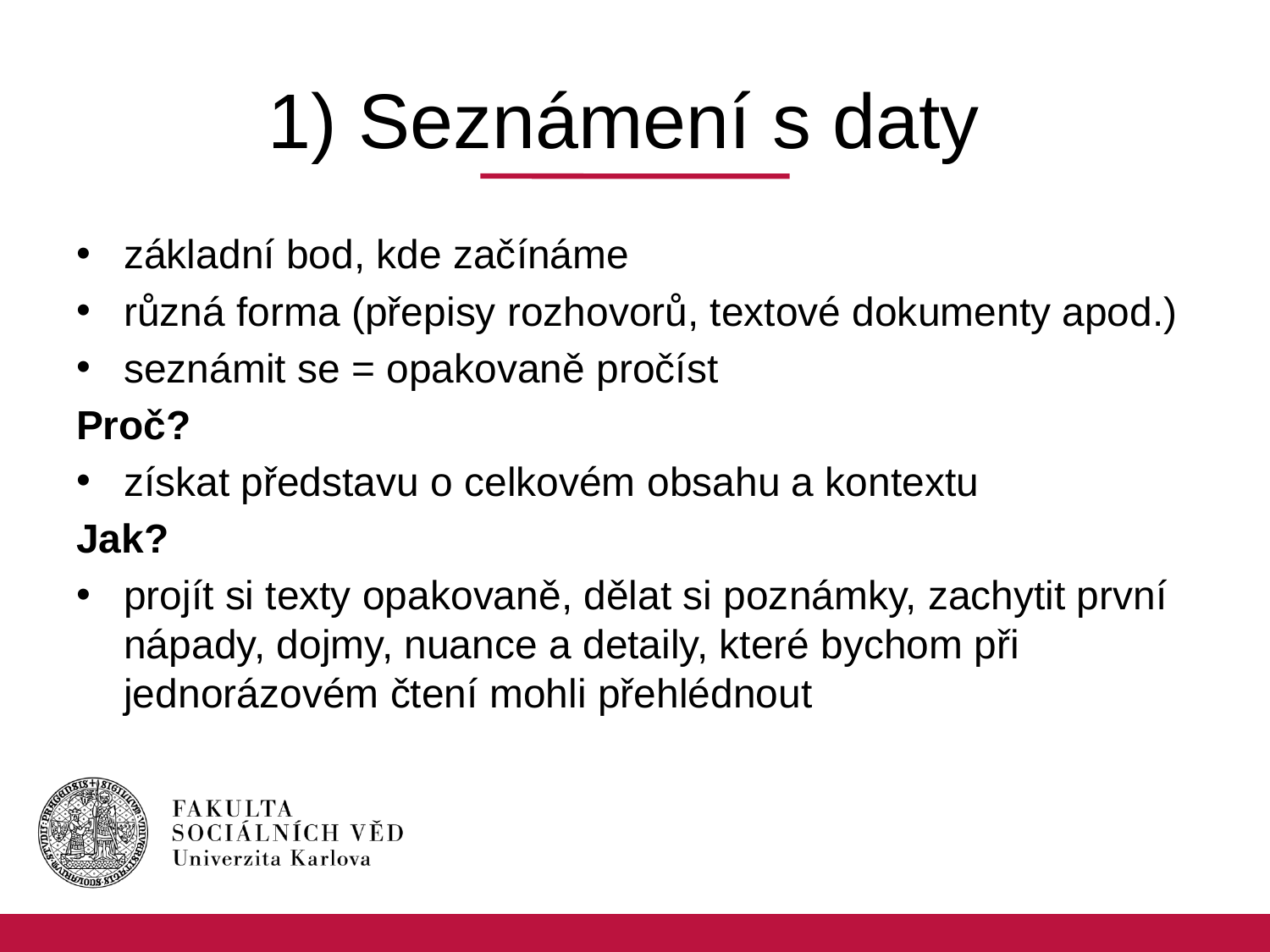

# 1) Seznámení s daty
základní bod, kde začínáme
různá forma (přepisy rozhovorů, textové dokumenty apod.)
seznámit se = opakovaně pročíst
Proč?
získat představu o celkovém obsahu a kontextu
Jak?
projít si texty opakovaně, dělat si poznámky, zachytit první nápady, dojmy, nuance a detaily, které bychom při jednorázovém čtení mohli přehlédnout